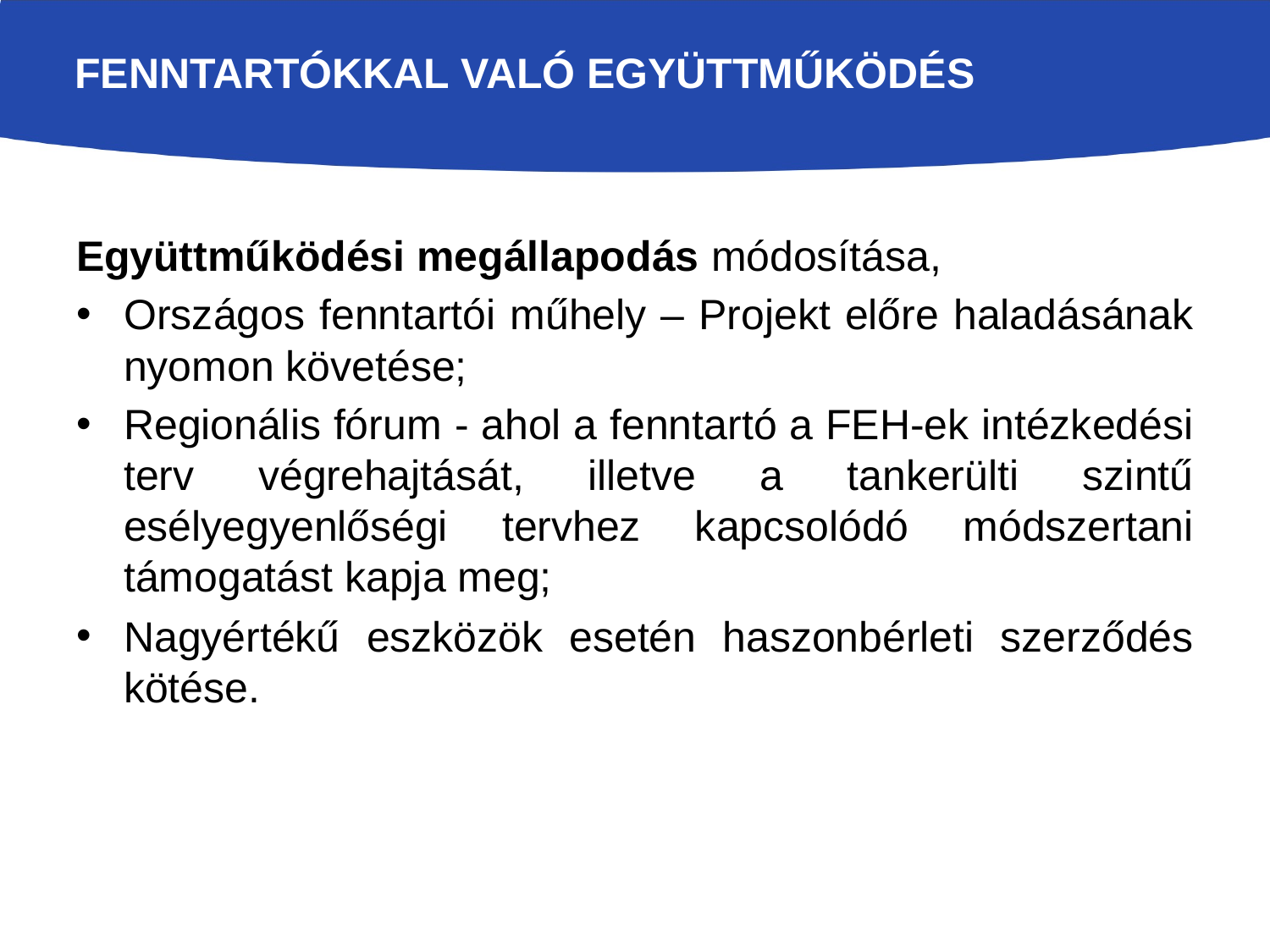

# Fenntartókkal való együttműködés
Együttműködési megállapodás módosítása,
Országos fenntartói műhely – Projekt előre haladásának nyomon követése;
Regionális fórum - ahol a fenntartó a FEH-ek intézkedési terv végrehajtását, illetve a tankerülti szintű esélyegyenlőségi tervhez kapcsolódó módszertani támogatást kapja meg;
Nagyértékű eszközök esetén haszonbérleti szerződés kötése.